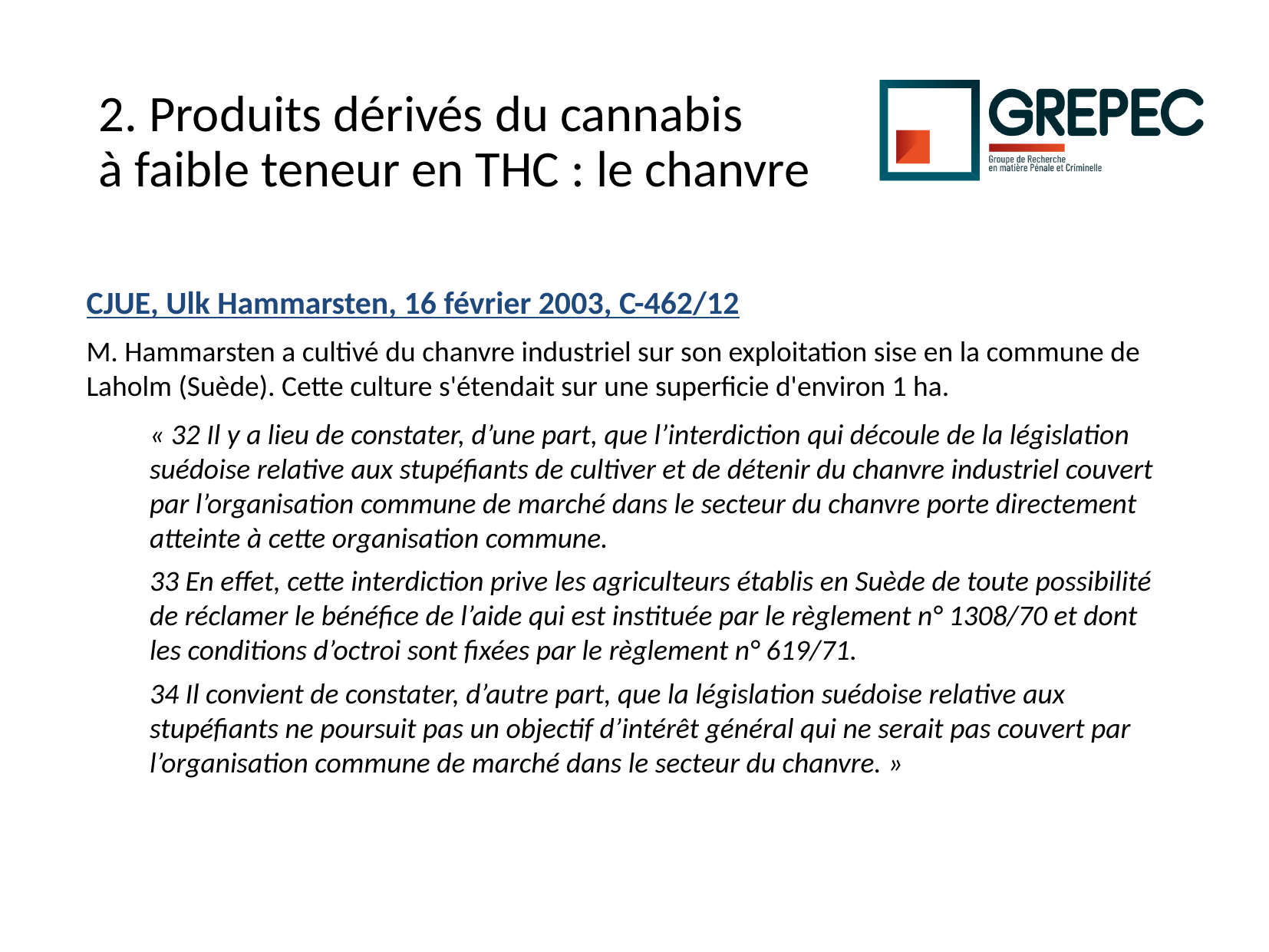

# 2. Produits dérivés du cannabis à faible teneur en THC : le chanvre
CJUE, Ulk Hammarsten, 16 février 2003, C-462/12
M. Hammarsten a cultivé du chanvre industriel sur son exploitation sise en la commune de Laholm (Suède). Cette culture s'étendait sur une superficie d'environ 1 ha.
« 32 Il y a lieu de constater, d’une part, que l’interdiction qui découle de la législation suédoise relative aux stupéfiants de cultiver et de détenir du chanvre industriel couvert par l’organisation commune de marché dans le secteur du chanvre porte directement atteinte à cette organisation commune.
33 En effet, cette interdiction prive les agriculteurs établis en Suède de toute possibilité de réclamer le bénéfice de l’aide qui est instituée par le règlement n° 1308/70 et dont les conditions d’octroi sont fixées par le règlement n° 619/71.
34 Il convient de constater, d’autre part, que la législation suédoise relative aux stupéfiants ne poursuit pas un objectif d’intérêt général qui ne serait pas couvert par l’organisation commune de marché dans le secteur du chanvre. »